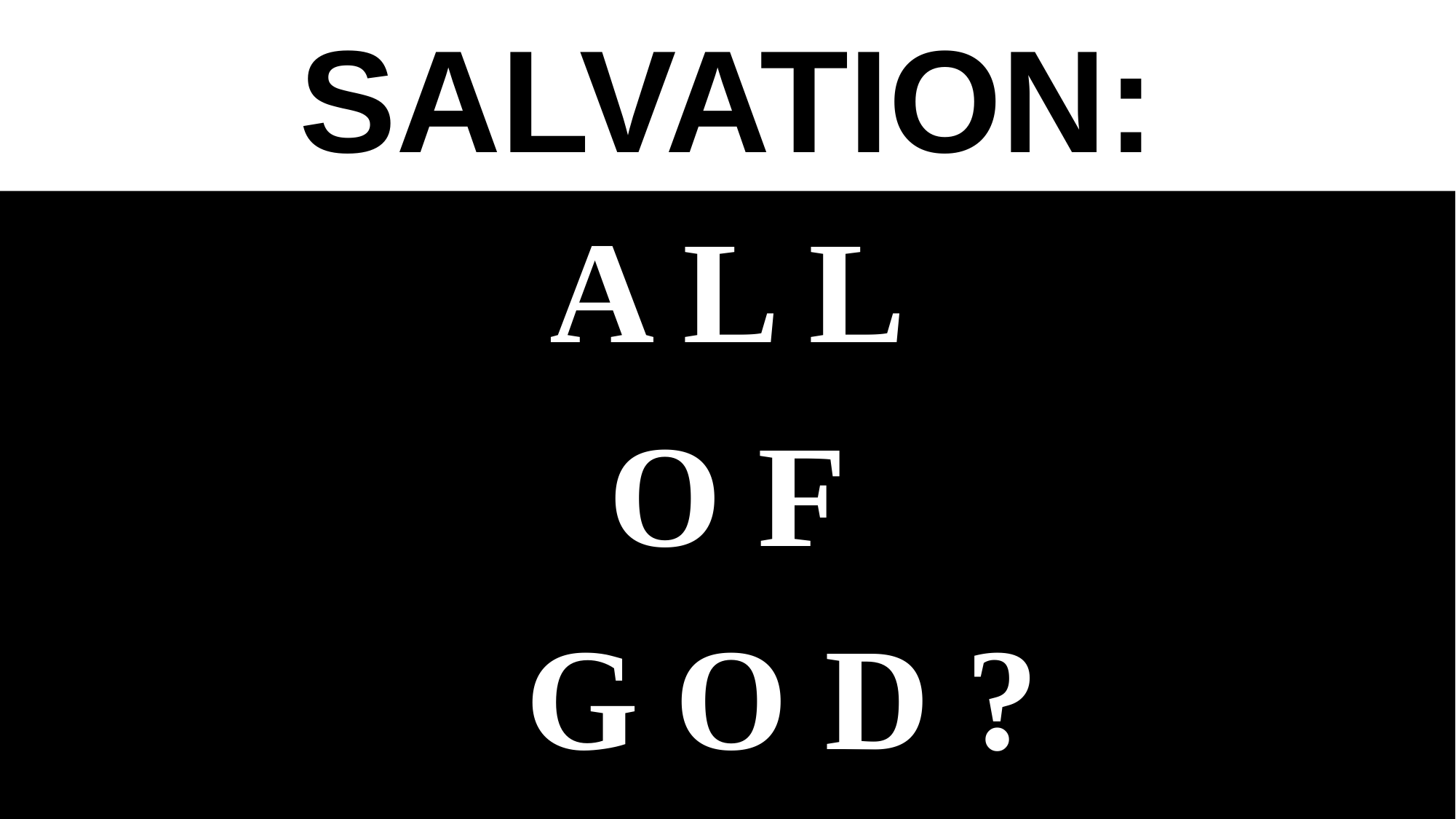

# SALVATION:
A L L
O F
   G O D ?